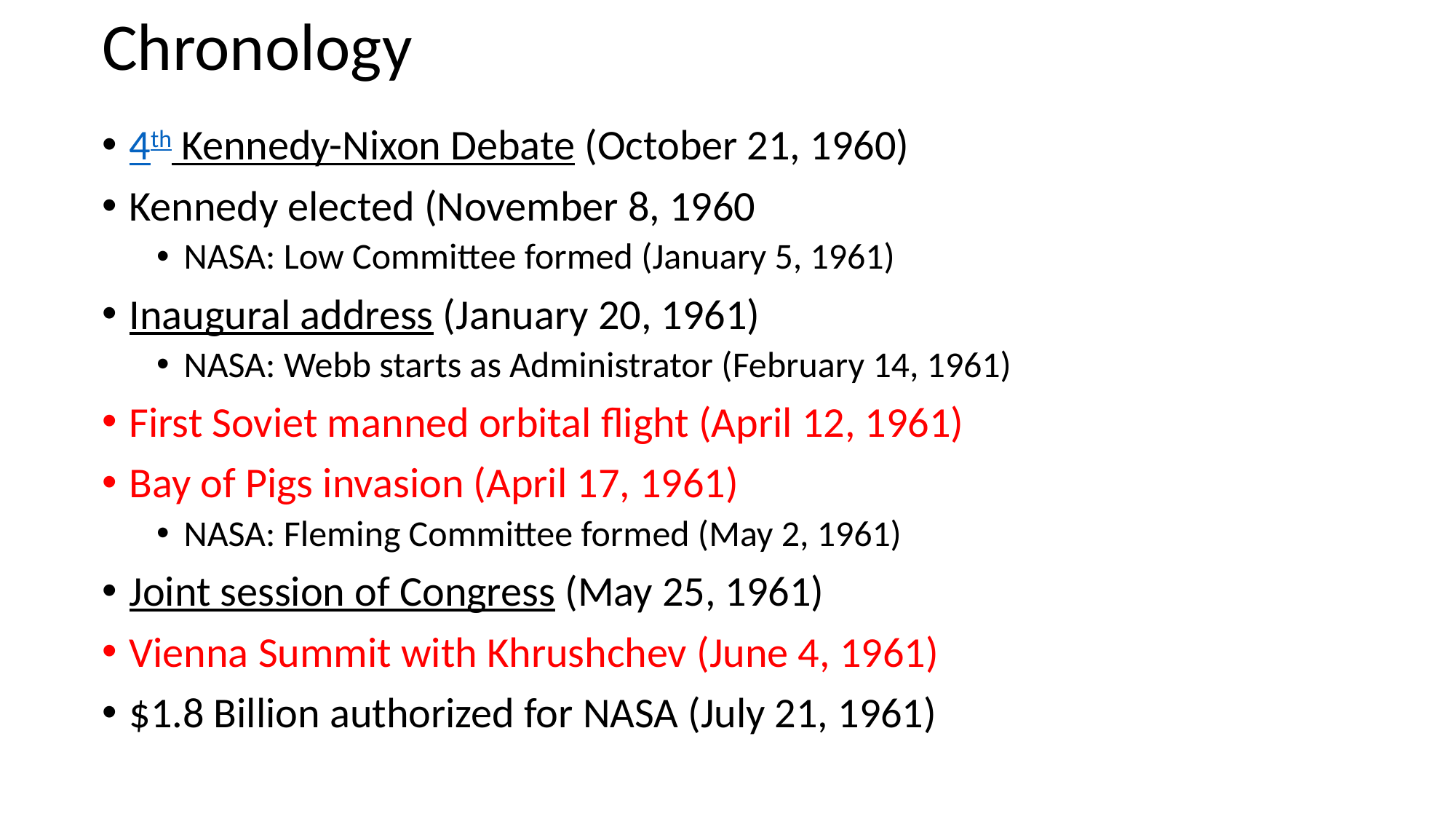

# Chronology
4th Kennedy-Nixon Debate (October 21, 1960)
Kennedy elected (November 8, 1960
NASA: Low Committee formed (January 5, 1961)
Inaugural address (January 20, 1961)
NASA: Webb starts as Administrator (February 14, 1961)
First Soviet manned orbital flight (April 12, 1961)
Bay of Pigs invasion (April 17, 1961)
NASA: Fleming Committee formed (May 2, 1961)
Joint session of Congress (May 25, 1961)
Vienna Summit with Khrushchev (June 4, 1961)
$1.8 Billion authorized for NASA (July 21, 1961)